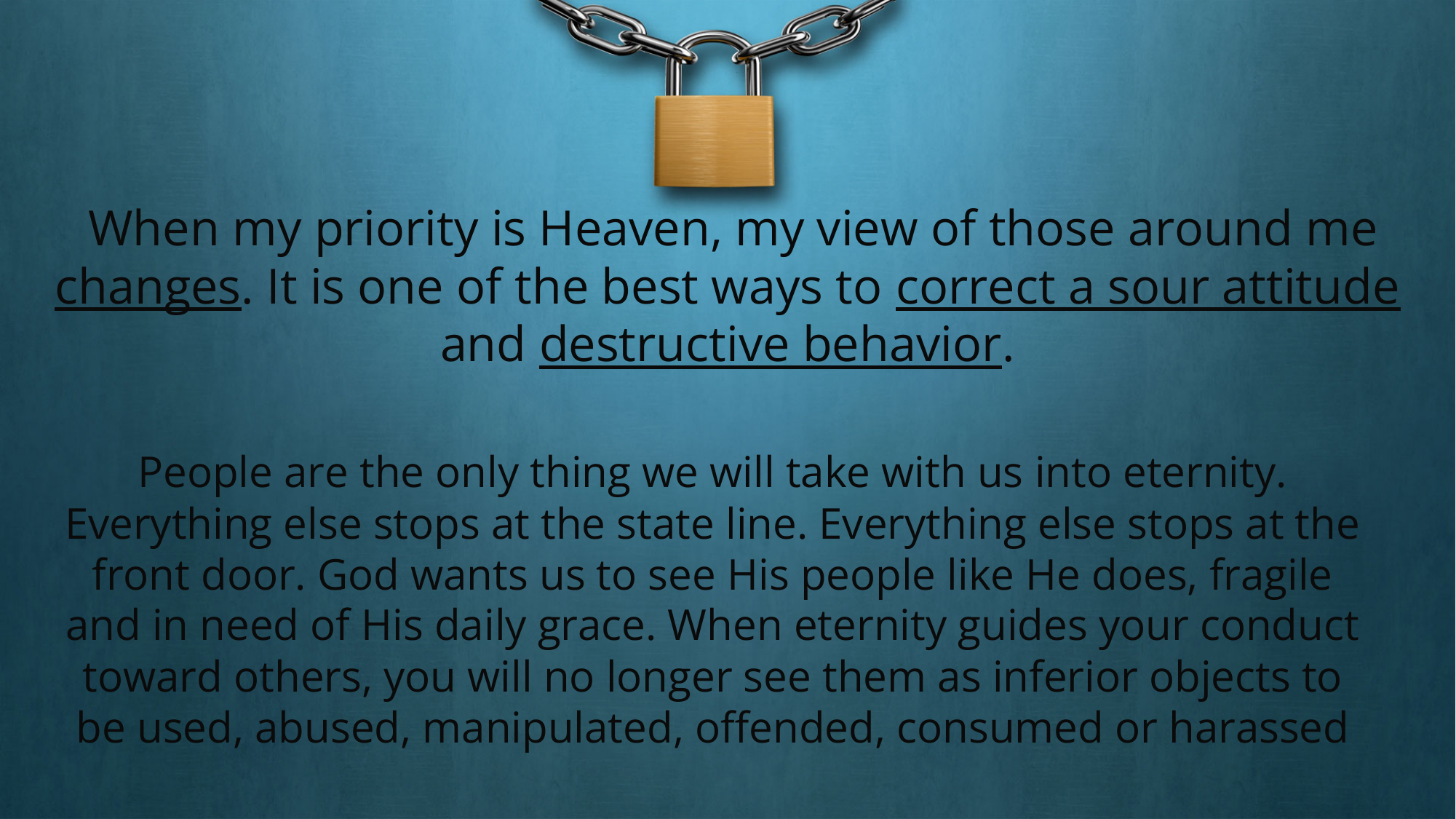

When my priority is Heaven, my view of those around me changes. It is one of the best ways to correct a sour attitude and destructive behavior.
People are the only thing we will take with us into eternity. Everything else stops at the state line. Everything else stops at the front door. God wants us to see His people like He does, fragile and in need of His daily grace. When eternity guides your conduct toward others, you will no longer see them as inferior objects to be used, abused, manipulated, offended, consumed or harassed